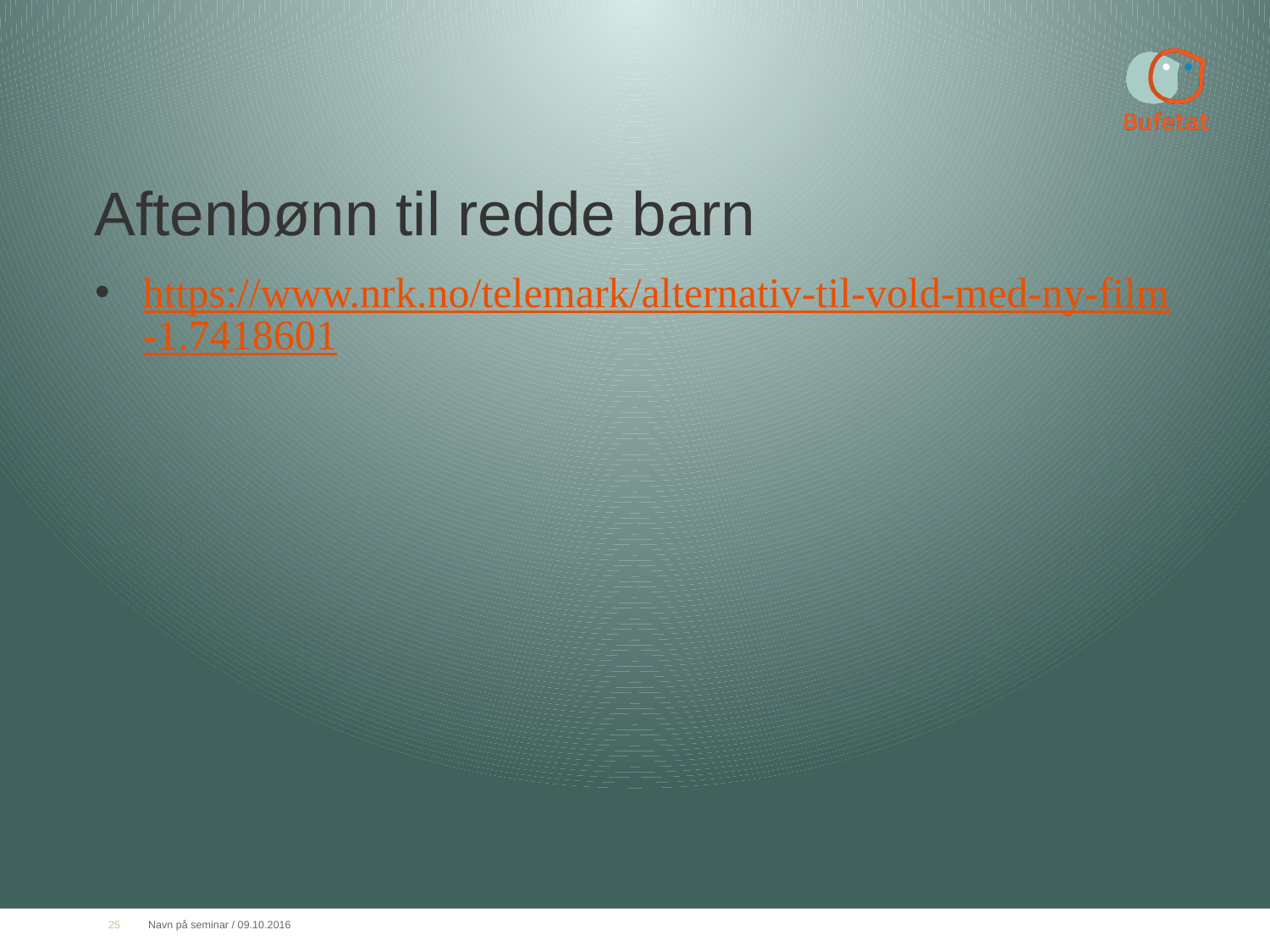

# Aftenbønn til redde barn
https://www.nrk.no/telemark/alternativ-til-vold-med-ny-film-1.7418601
25
Navn på seminar / 09.10.2016